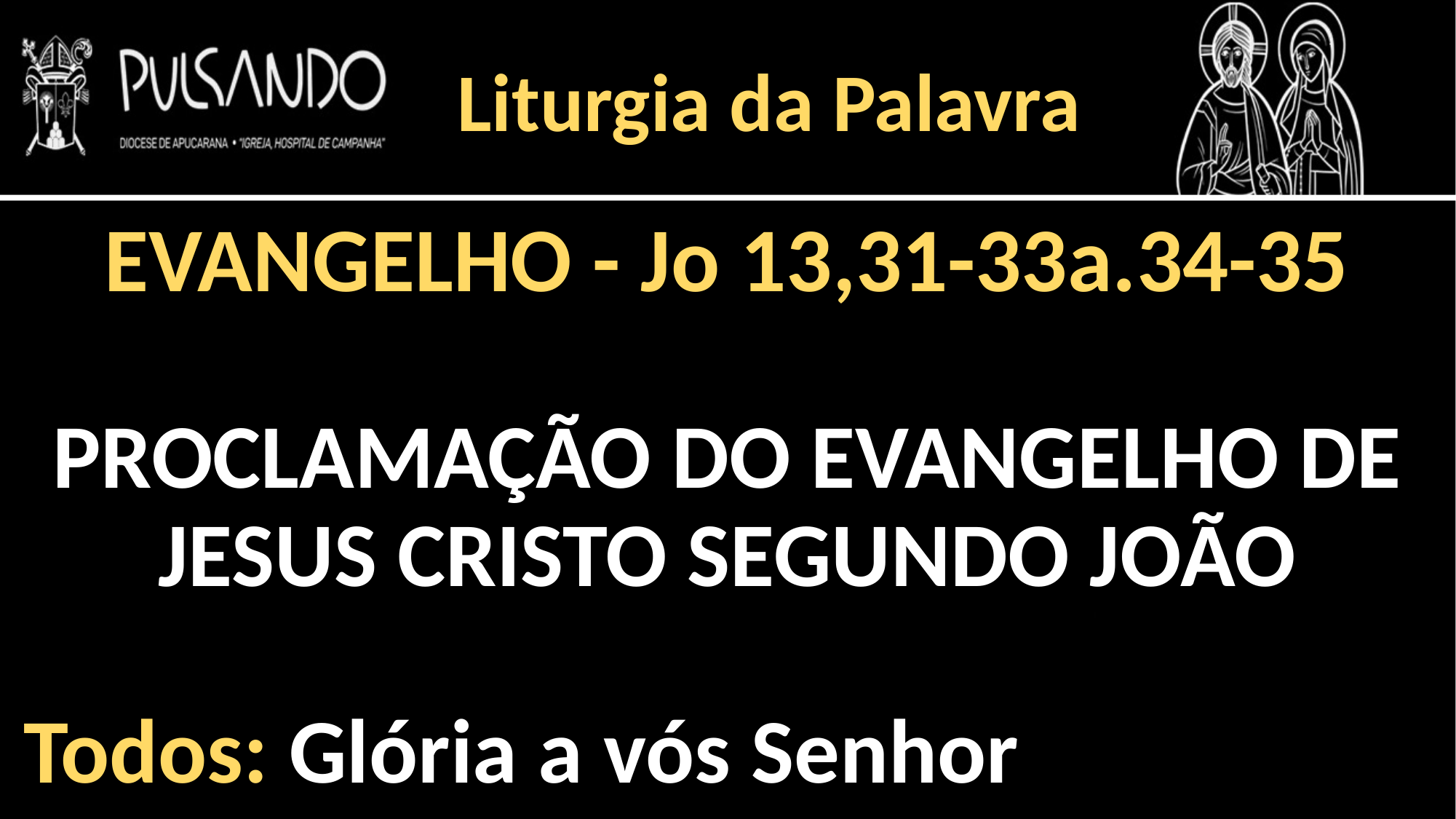

Liturgia da Palavra
EVANGELHO - Jo 13,31-33a.34-35

PROCLAMAÇÃO DO EVANGELHO DE JESUS CRISTO SEGUNDO JOÃO

Todos: Glória a vós Senhor